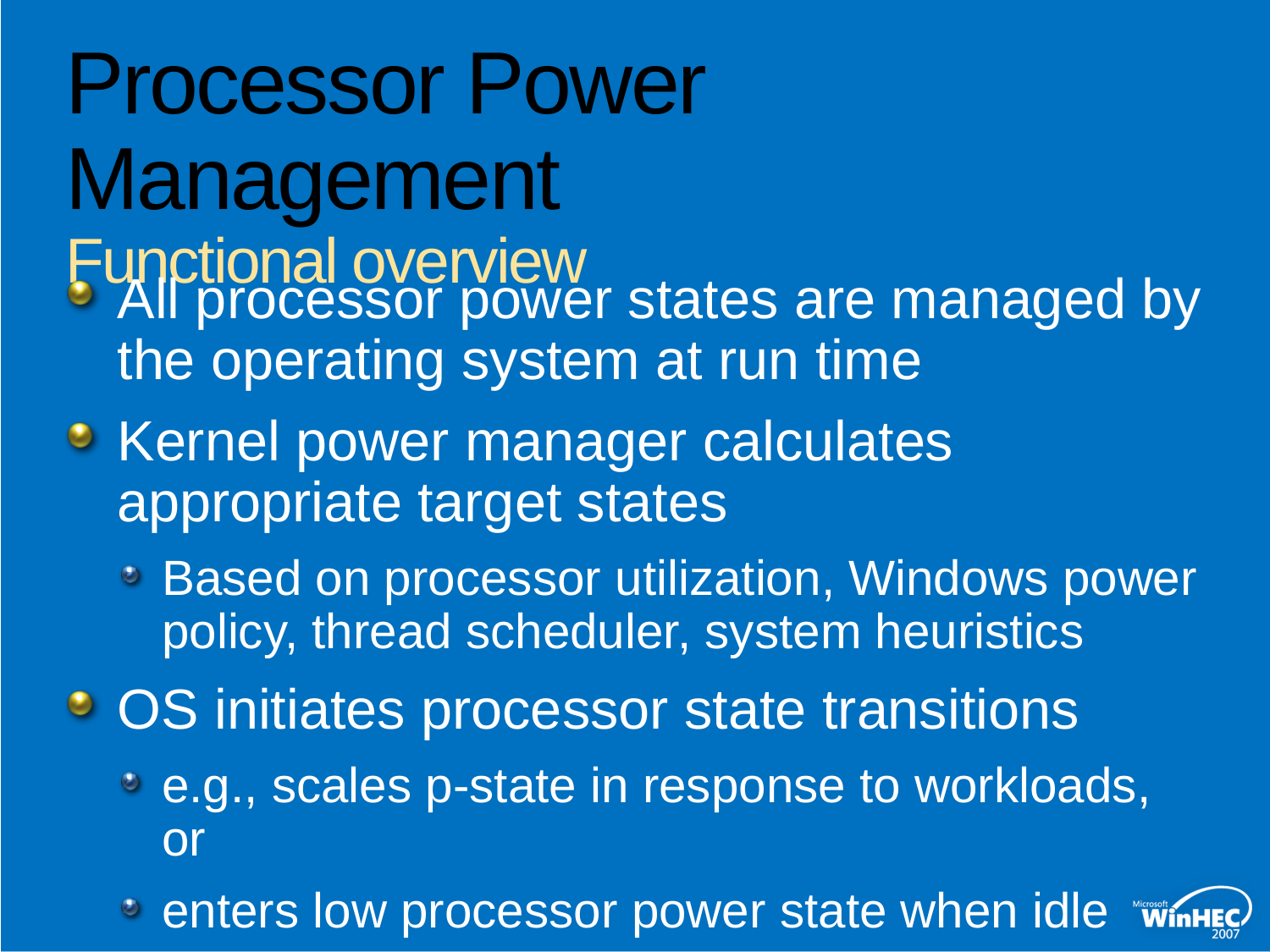

# Processor Power Management Functional overview
All processor power states are managed by the operating system at run time
Kernel power manager calculates appropriate target states
Based on processor utilization, Windows power policy, thread scheduler, system heuristics
OS initiates processor state transitions
e.g., scales p-state in response to workloads, or
enters low processor power state when idle